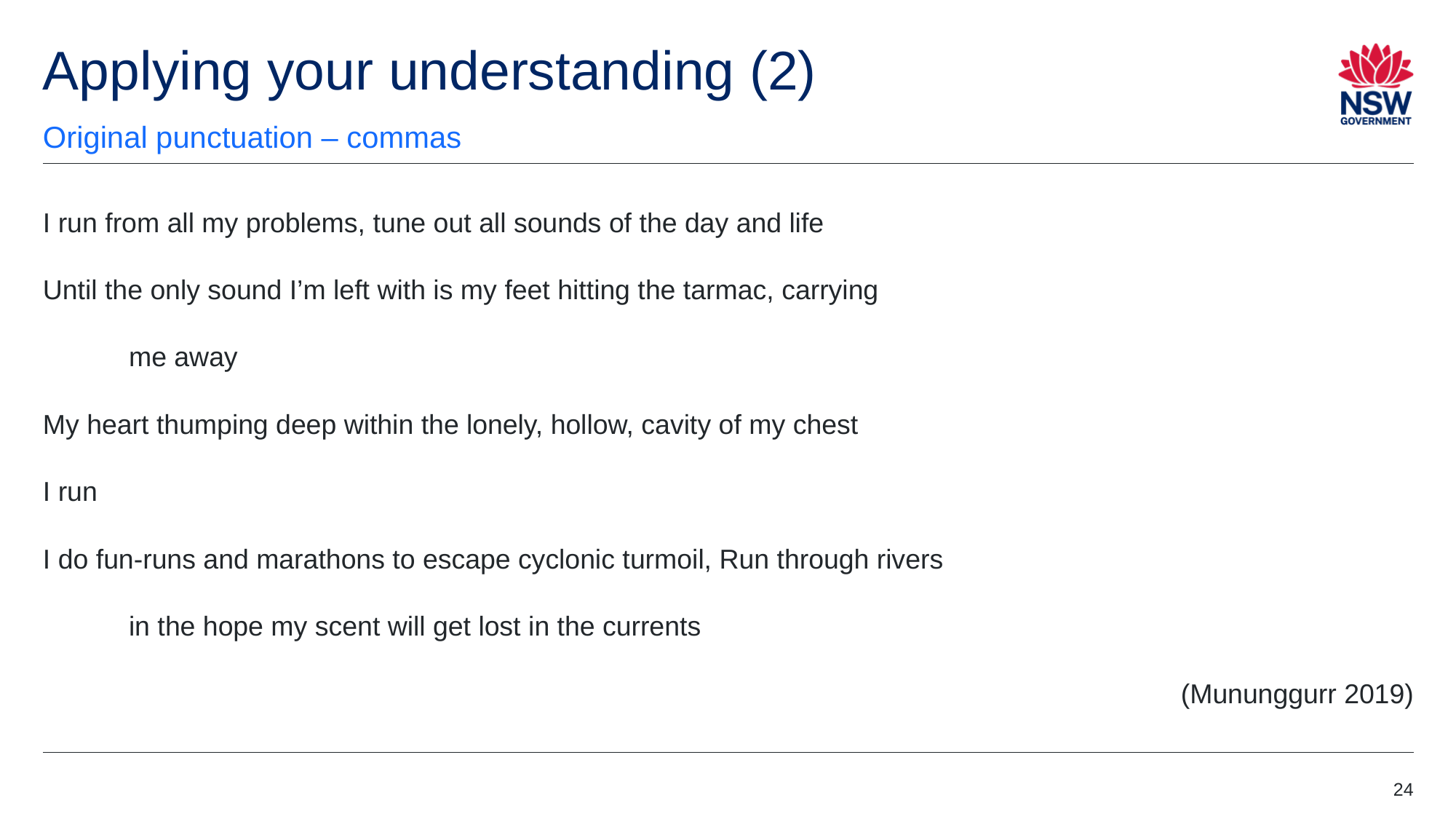

# Applying your understanding (2)
Original punctuation – commas
I run from all my problems, tune out all sounds of the day and life
Until the only sound I’m left with is my feet hitting the tarmac, carrying
me away
My heart thumping deep within the lonely, hollow, cavity of my chest
I run
I do fun-runs and marathons to escape cyclonic turmoil, Run through rivers
in the hope my scent will get lost in the currents
(Mununggurr 2019)

24